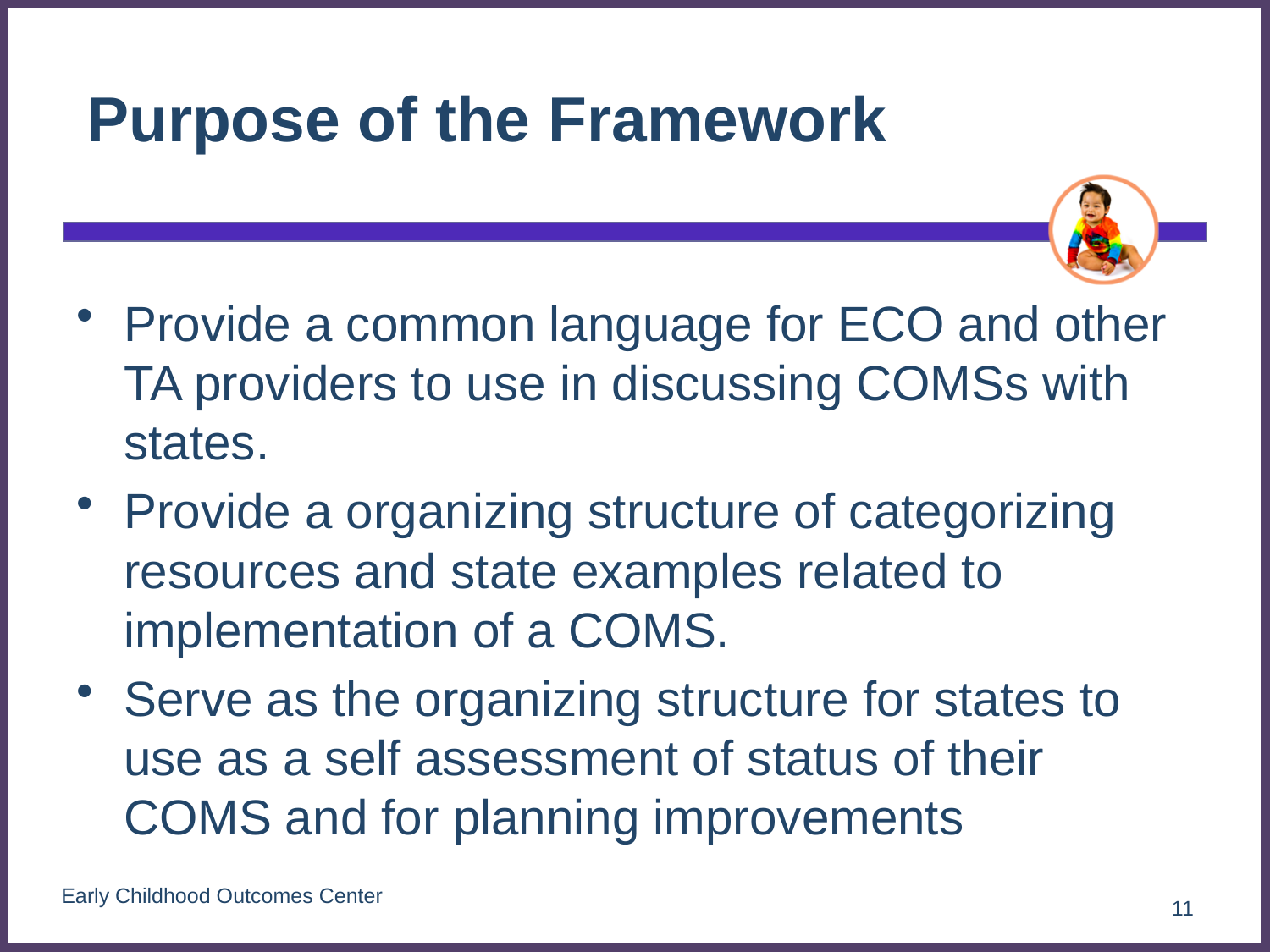

# Purpose of the Framework
Provide a common language for ECO and other TA providers to use in discussing COMSs with states.
Provide a organizing structure of categorizing resources and state examples related to implementation of a COMS.
Serve as the organizing structure for states to use as a self assessment of status of their COMS and for planning improvements
11
Early Childhood Outcomes Center